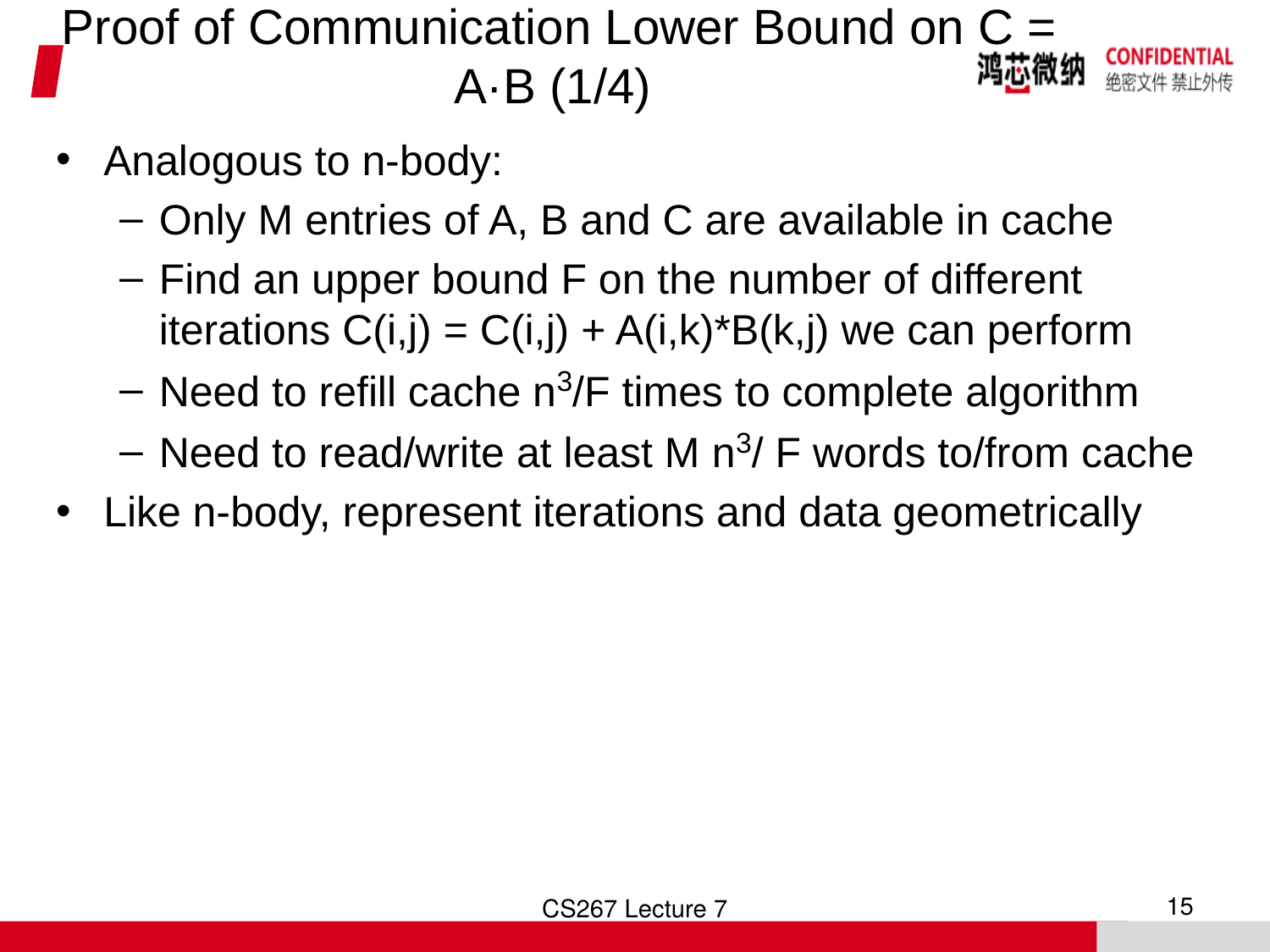

# Proof of Communication Lower Bound on C = A·B (1/4)
Analogous to n-body:
Only M entries of A, B and C are available in cache
Find an upper bound F on the number of different            iterations C(i,j) = C(i,j) + A(i,k)*B(k,j) we can perform
Need to refill cache n3/F times to complete algorithm
Need to read/write at least M n3/ F words to/from cache
Like n-body, represent iterations and data geometrically

CS267 Lecture 7
15